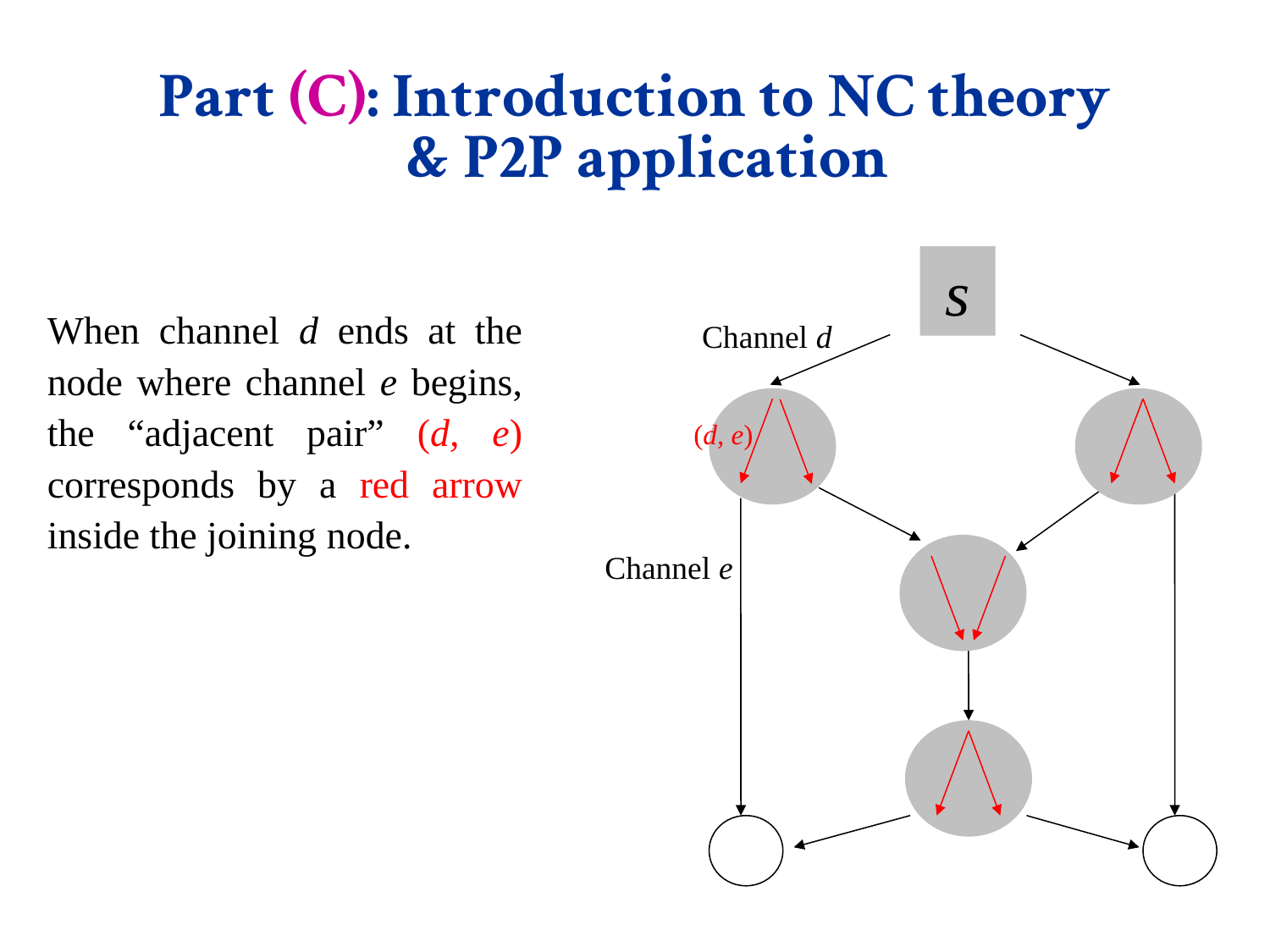

# Part (C): Introduction to NC theory & P2P application
s
‎When channel d ends at the node where channel e begins, the “adjacent pair” (d, e) corresponds by a red arrow inside the joining node.
Channel d

 (d, e)

 Channel e